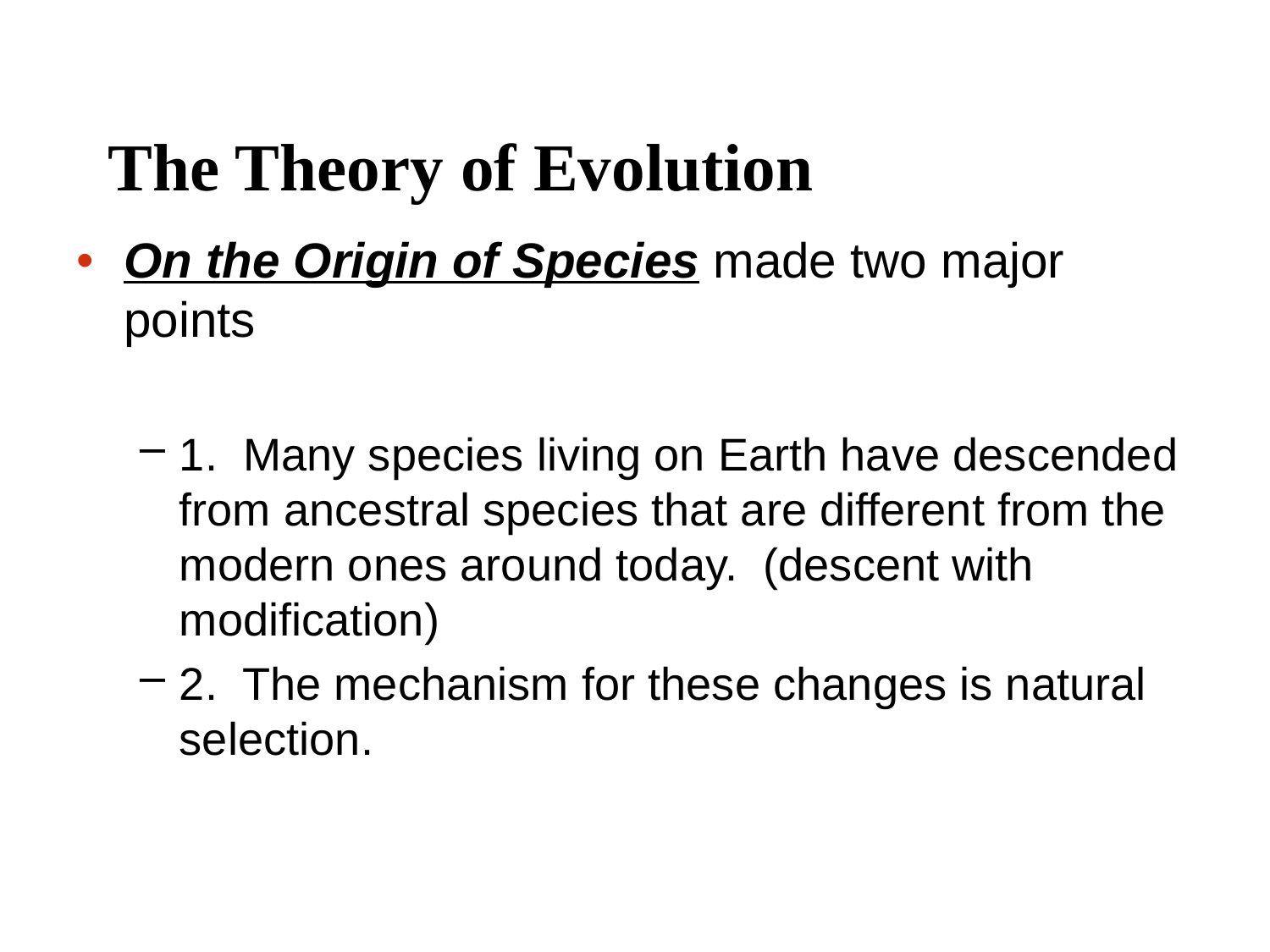

# The Theory of Evolution
On the Origin of Species made two major points

1.  Many species living on Earth have descended from ancestral species that are different from the modern ones around today.  (descent with modification)
2.  The mechanism for these changes is natural selection.